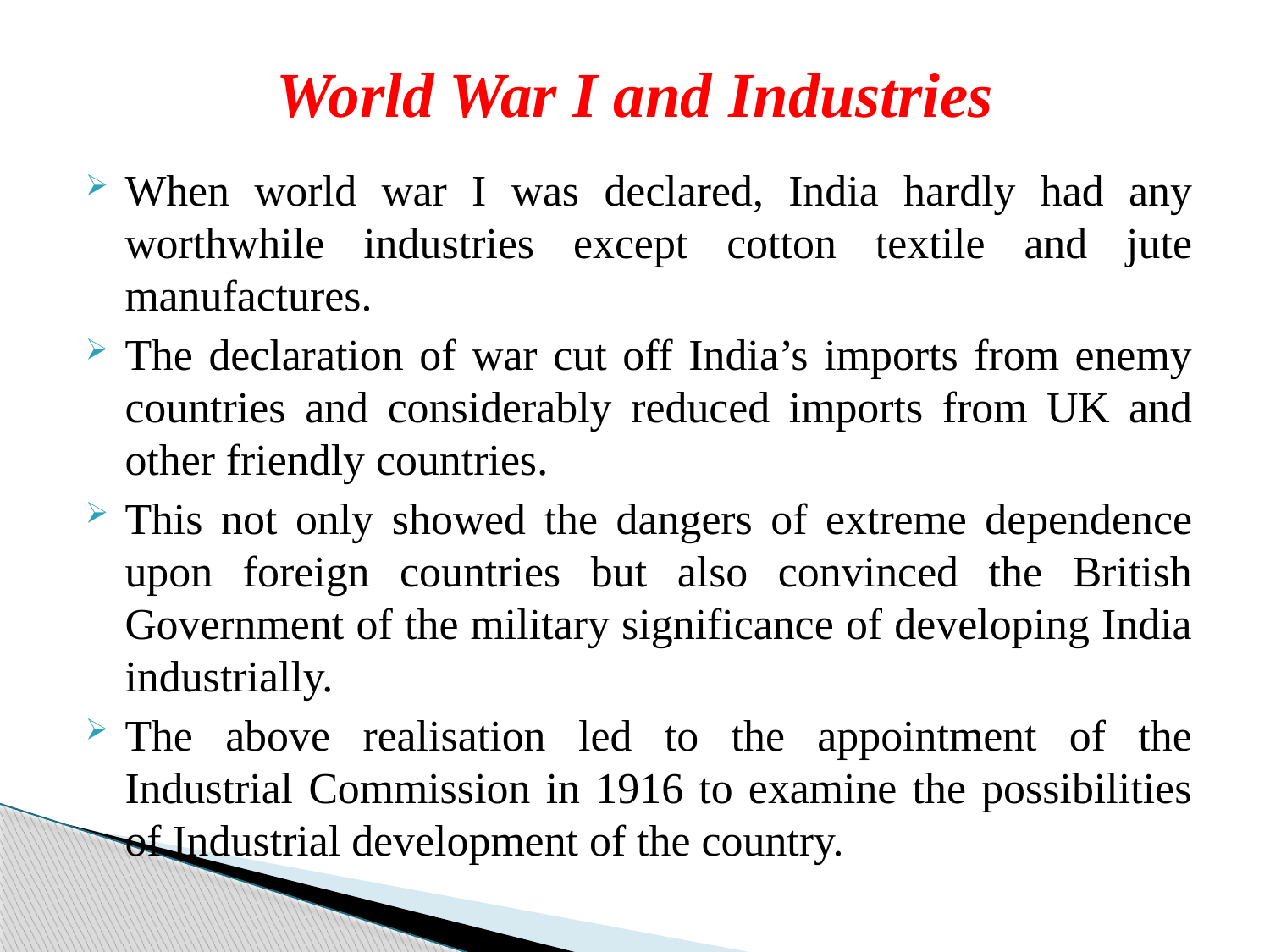

# World War I and Industries
When world war I was declared, India hardly had any worthwhile industries except cotton textile and jute manufactures.
The declaration of war cut off India’s imports from enemy countries and considerably reduced imports from UK and other friendly countries.
This not only showed the dangers of extreme dependence upon foreign countries but also convinced the British Government of the military significance of developing India industrially.
The above realisation led to the appointment of the Industrial Commission in 1916 to examine the possibilities of Industrial development of the country.